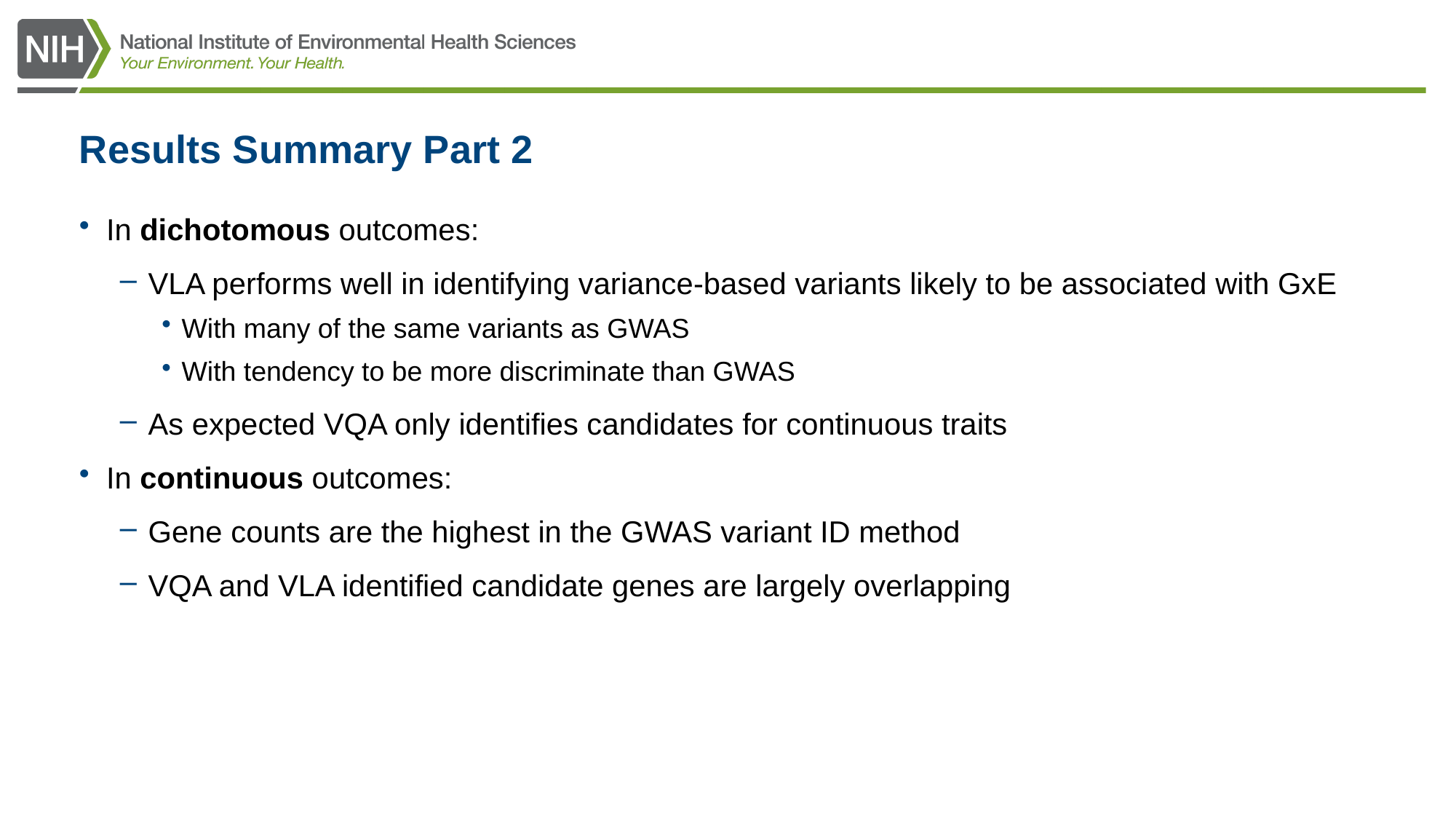

# Results Summary Part 2
In dichotomous outcomes:
VLA performs well in identifying variance-based variants likely to be associated with GxE
With many of the same variants as GWAS
With tendency to be more discriminate than GWAS
As expected VQA only identifies candidates for continuous traits
In continuous outcomes:
Gene counts are the highest in the GWAS variant ID method
VQA and VLA identified candidate genes are largely overlapping